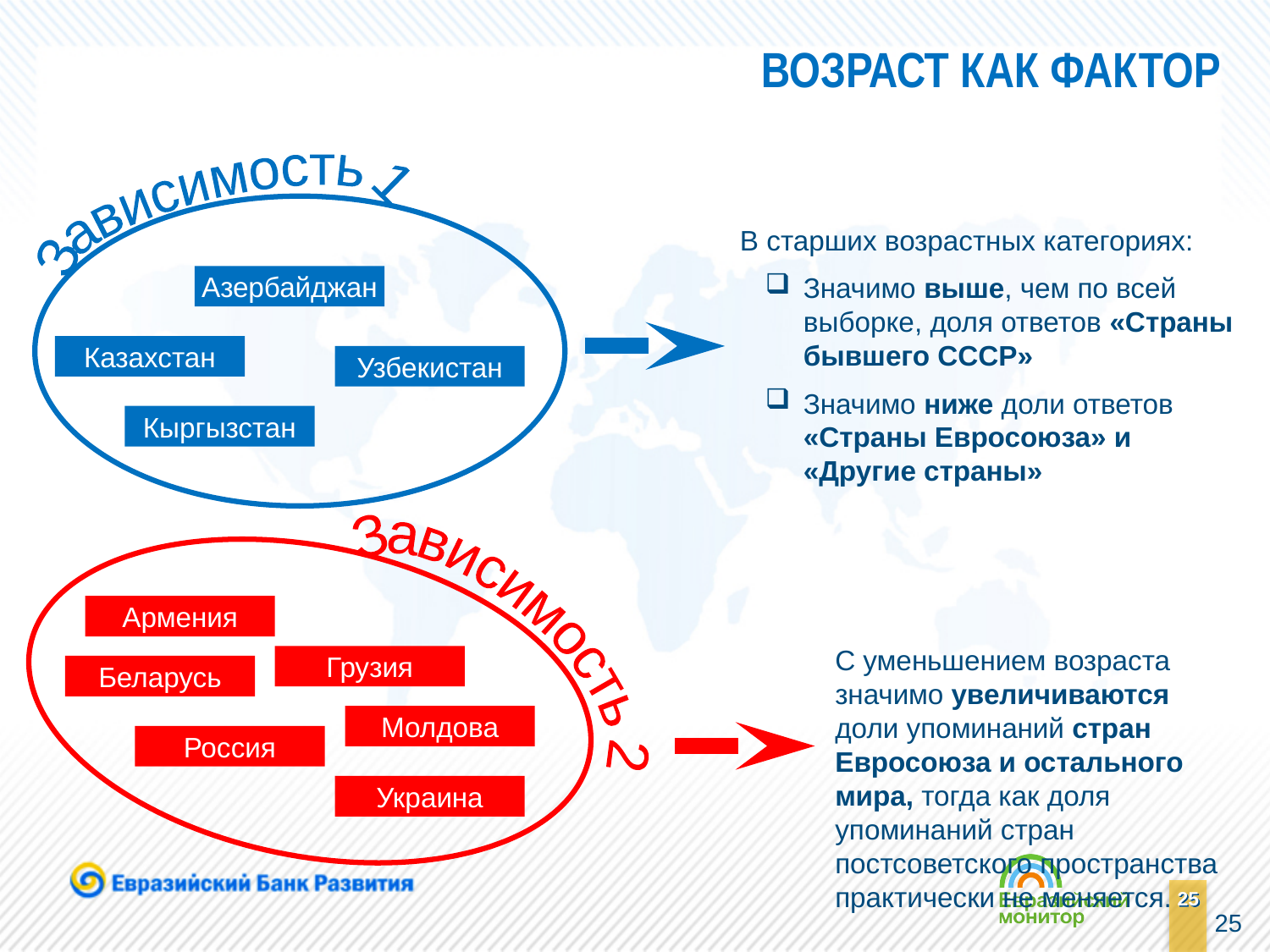

ВОЗРАСТ КАК ФАКТОР
Зависимость 1

В старших возрастных категориях:
Значимо выше, чем по всей выборке, доля ответов «Страны бывшего СССР»
Значимо ниже доли ответов «Страны Евросоюза» и «Другие страны»
Азербайджан
Казахстан
Узбекистан

Кыргызстан

Зависимость 2
Армения
С уменьшением возраста значимо увеличиваются доли упоминаний стран Евросоюза и остального мира, тогда как доля упоминаний стран постсоветского пространства практически не меняется.
Грузия
Беларусь
Молдова
Россия

Украина
25